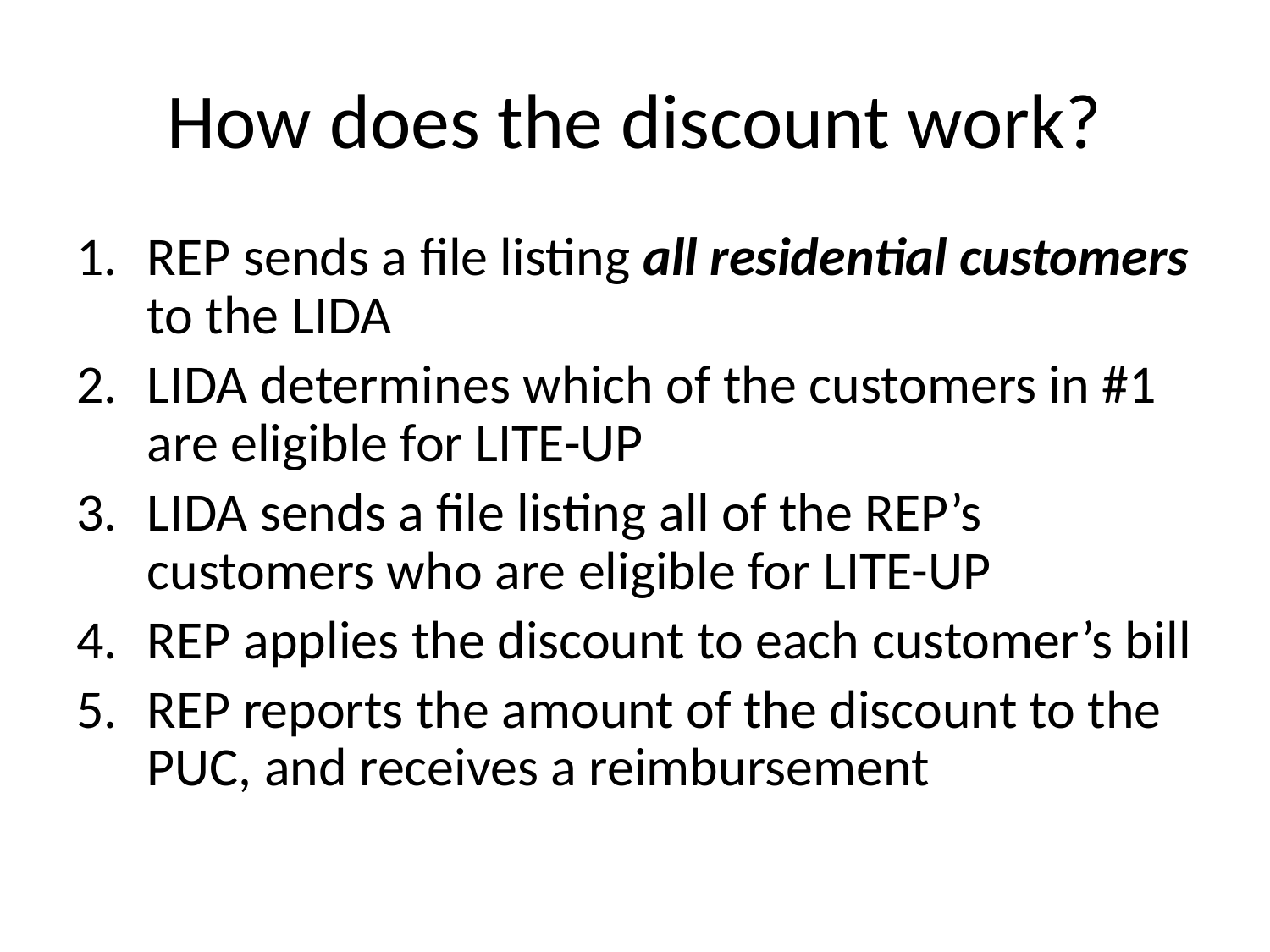

# How does the discount work?
REP sends a file listing all residential customers to the LIDA
LIDA determines which of the customers in #1 are eligible for LITE-UP
LIDA sends a file listing all of the REP’s customers who are eligible for LITE-UP
REP applies the discount to each customer’s bill
REP reports the amount of the discount to the PUC, and receives a reimbursement